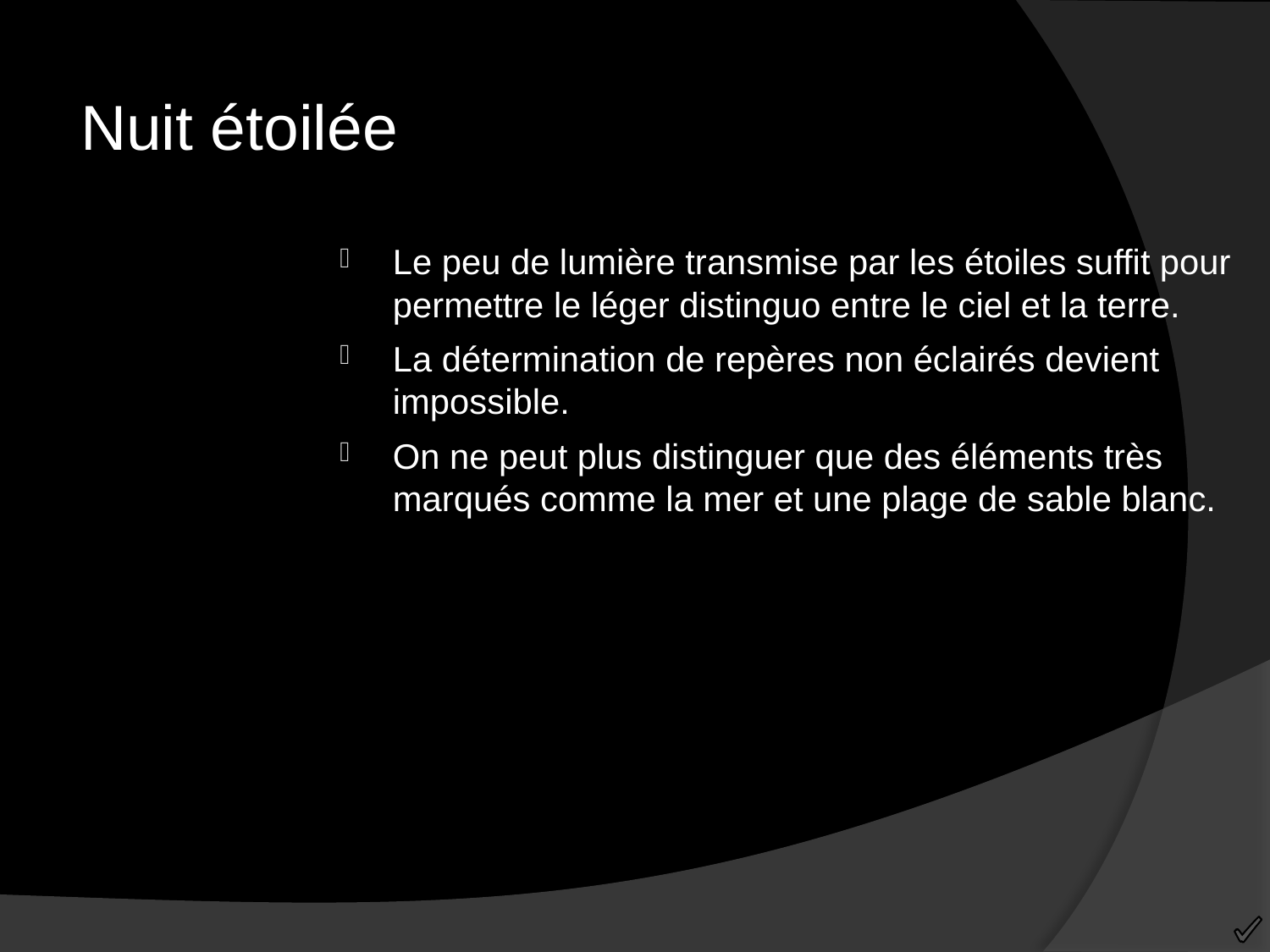

Nuit étoilée
Le peu de lumière transmise par les étoiles suffit pour permettre le léger distinguo entre le ciel et la terre.
La détermination de repères non éclairés devient impossible.
On ne peut plus distinguer que des éléments très marqués comme la mer et une plage de sable blanc.